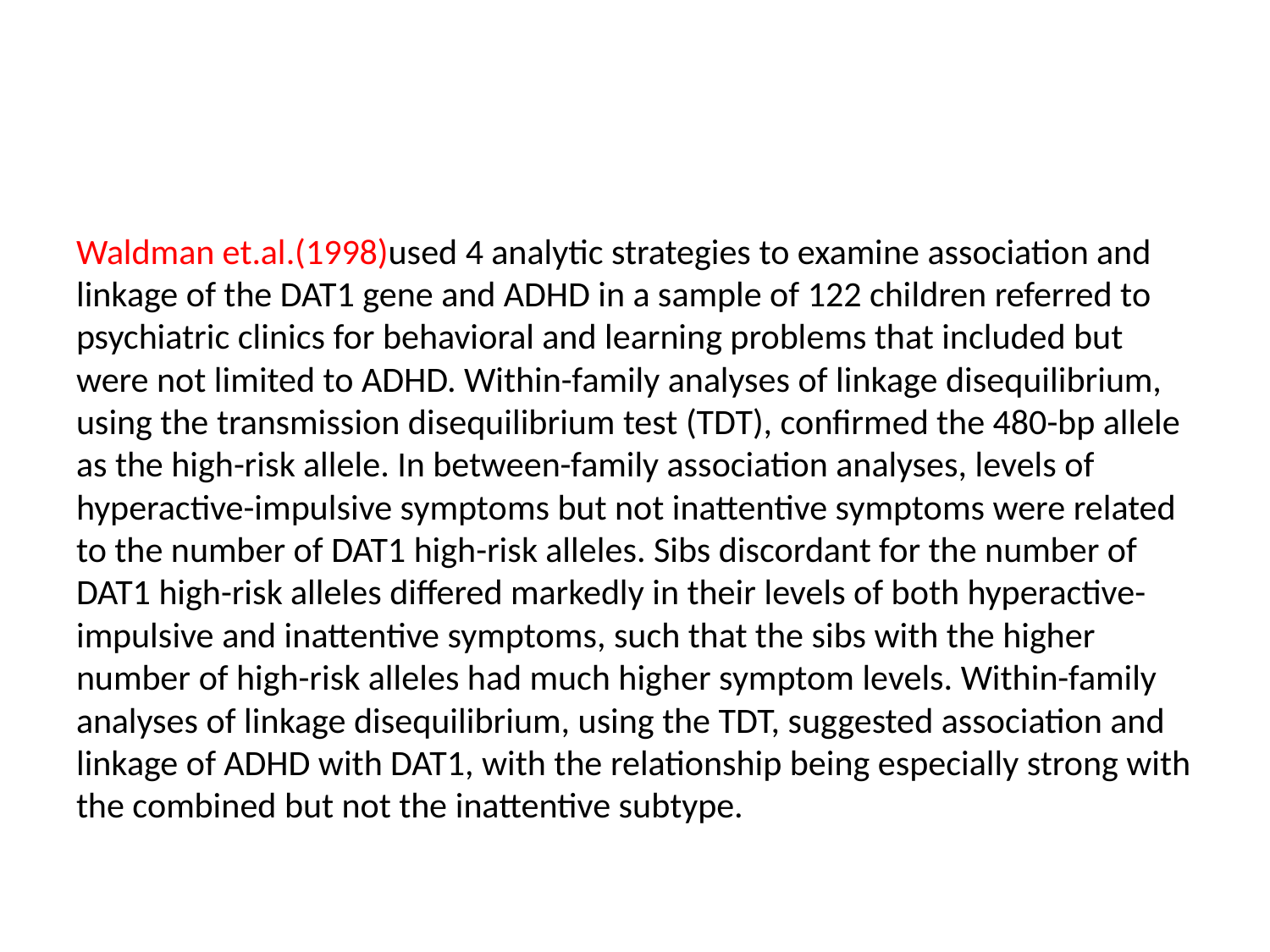

Waldman et.al.(1998)used 4 analytic strategies to examine association and linkage of the DAT1 gene and ADHD in a sample of 122 children referred to psychiatric clinics for behavioral and learning problems that included but were not limited to ADHD. Within-family analyses of linkage disequilibrium, using the transmission disequilibrium test (TDT), confirmed the 480-bp allele as the high-risk allele. In between-family association analyses, levels of hyperactive-impulsive symptoms but not inattentive symptoms were related to the number of DAT1 high-risk alleles. Sibs discordant for the number of DAT1 high-risk alleles differed markedly in their levels of both hyperactive-impulsive and inattentive symptoms, such that the sibs with the higher number of high-risk alleles had much higher symptom levels. Within-family analyses of linkage disequilibrium, using the TDT, suggested association and linkage of ADHD with DAT1, with the relationship being especially strong with the combined but not the inattentive subtype.